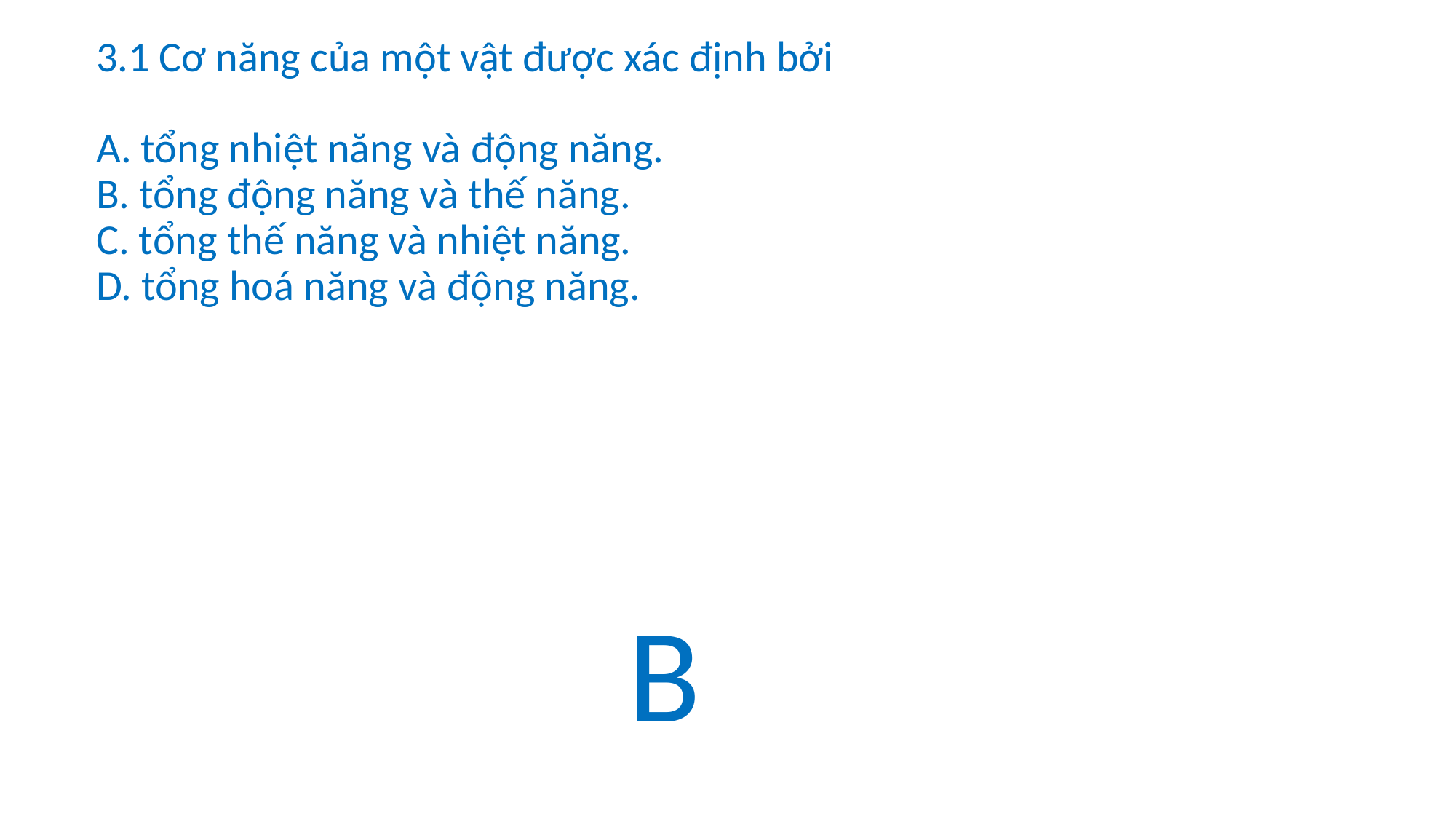

# 3.1 Cơ năng của một vật được xác định bởi A. tổng nhiệt năng và động năng. B. tổng động năng và thế năng. C. tổng thế năng và nhiệt năng. D. tổng hoá năng và động năng.
B